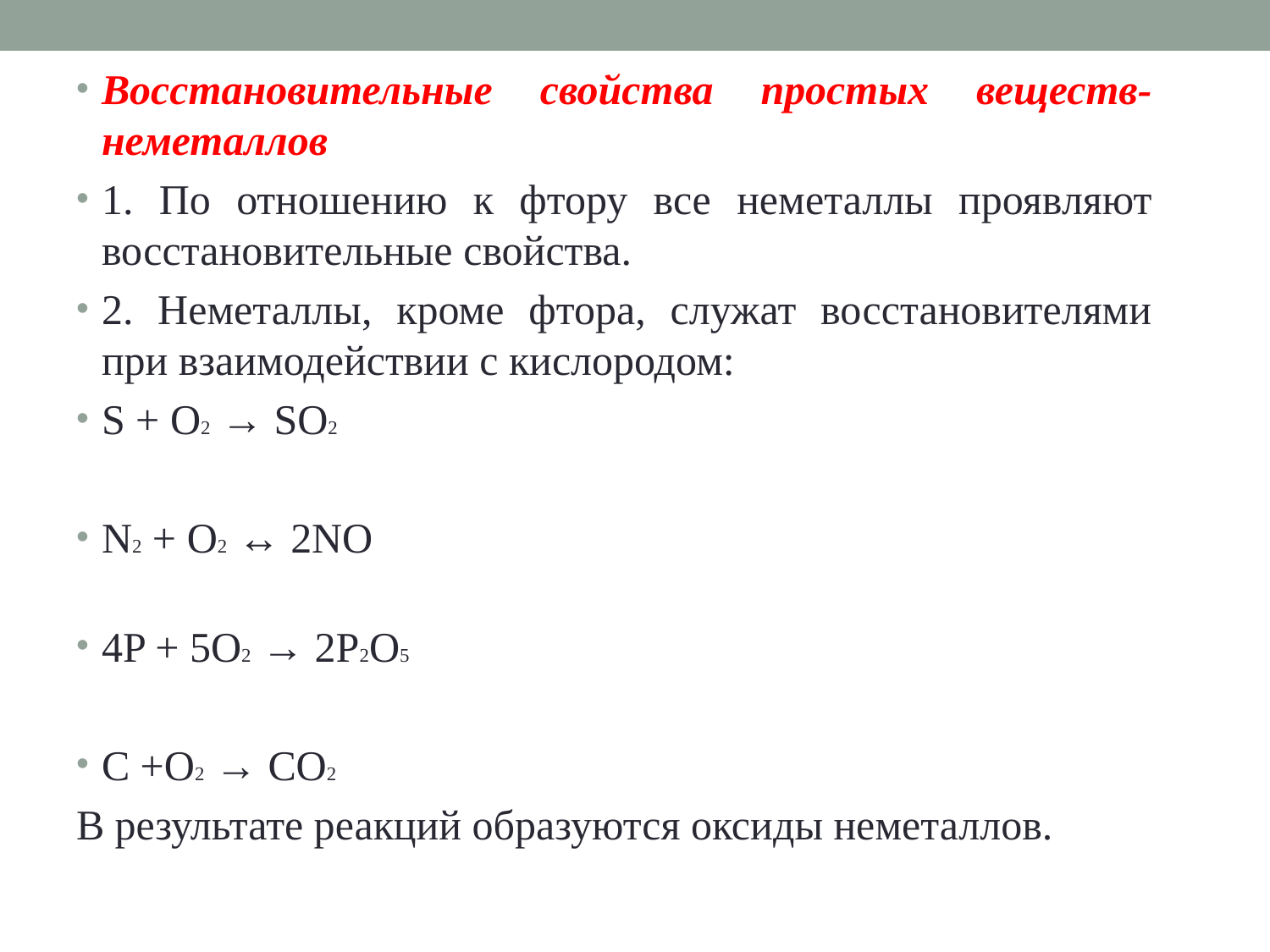

Восстановительные свойства простых веществ-неметаллов
1. По отношению к фтору все неметаллы проявляют восстановительные свойства.
2. Неметаллы, кроме фтора, служат восстановителями при взаимодействии с кислородом:
S + O2 → SO2

N2 + O2 ↔ 2NO

4P + 5O2 → 2P2O5

C +O2 → CO2
В результате реакций образуются оксиды неметаллов.